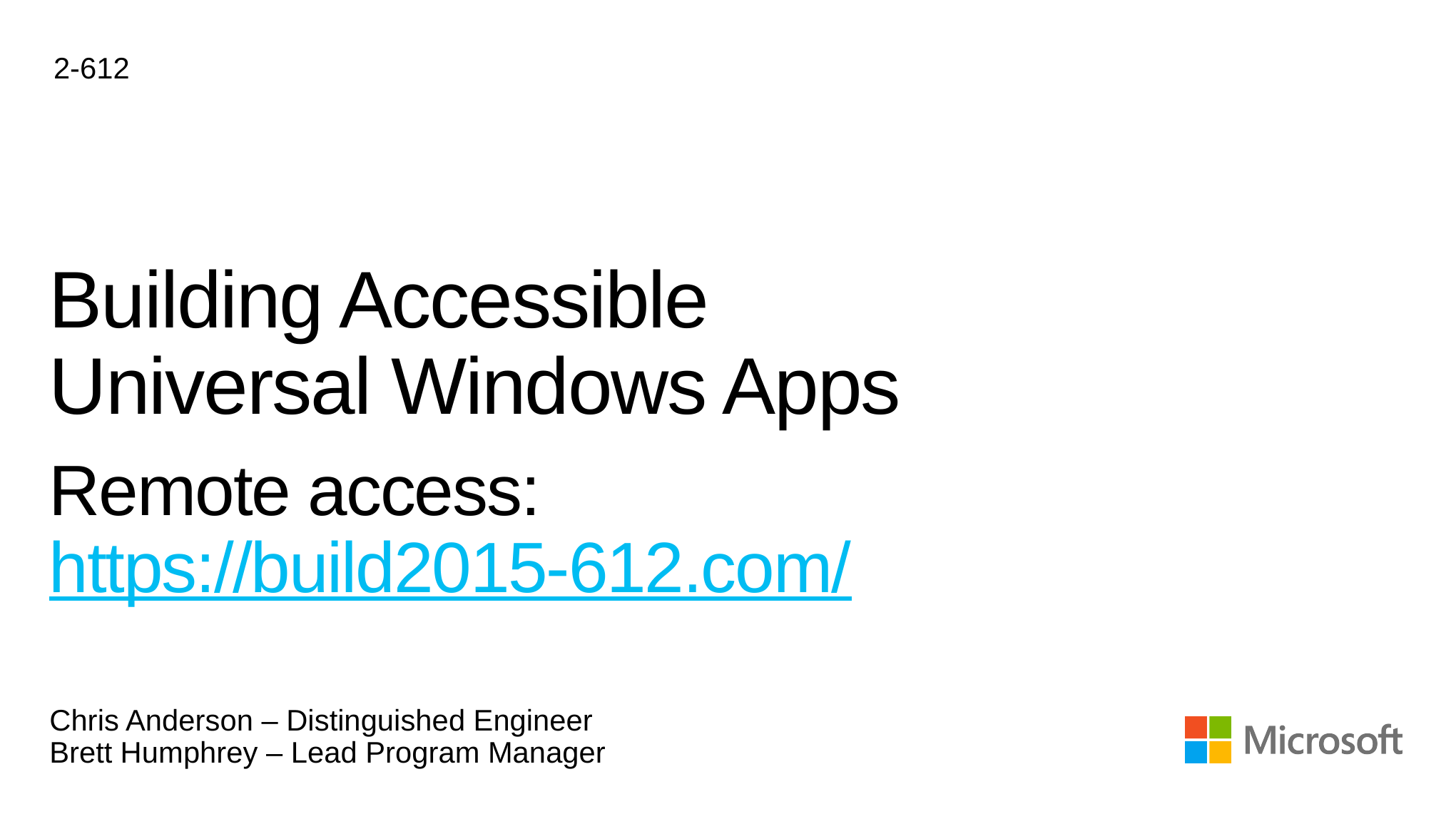

2-612
# Building Accessible Universal Windows Apps Remote access: https://build2015-612.com/
Chris Anderson – Distinguished Engineer
Brett Humphrey – Lead Program Manager